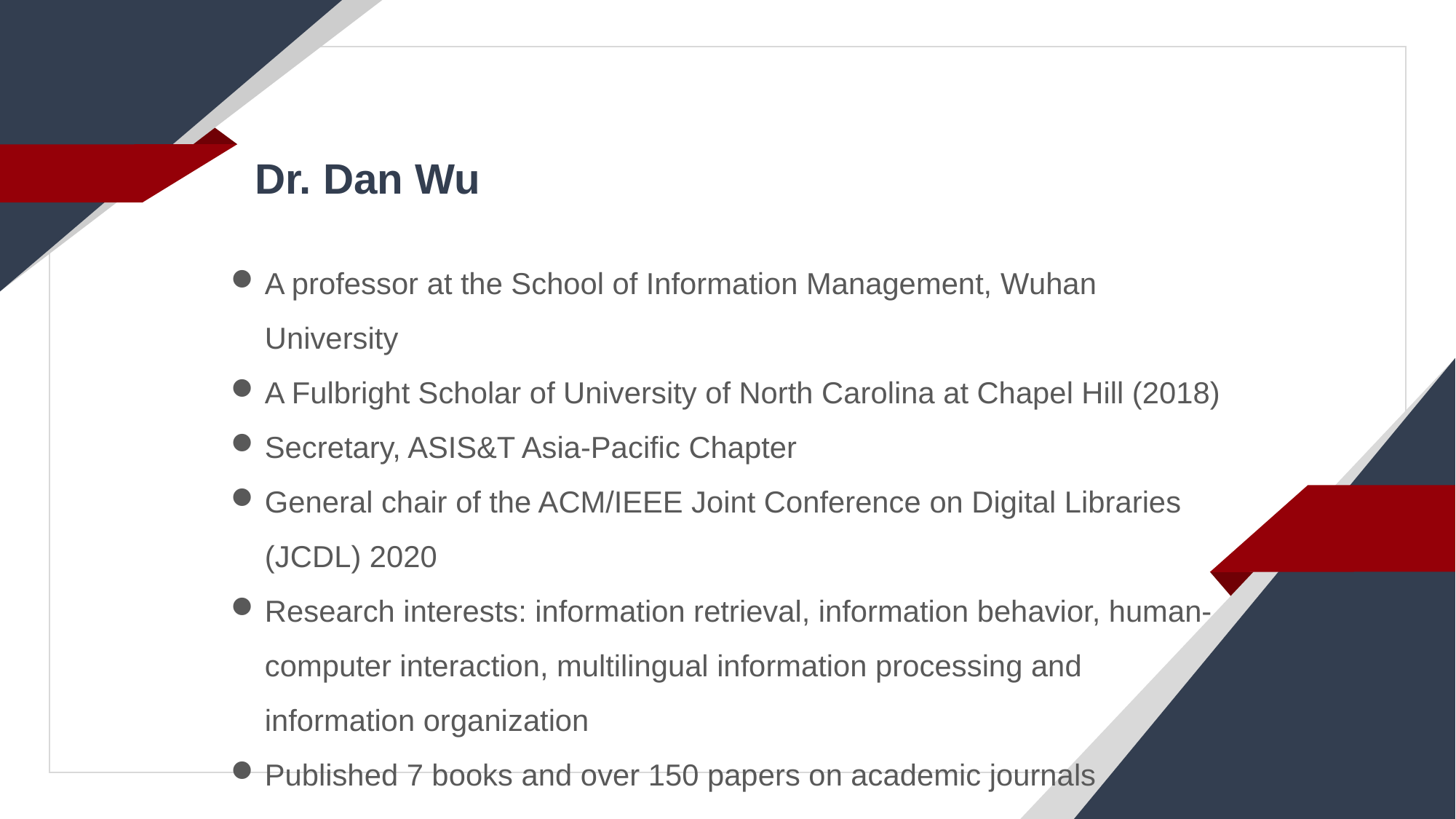

Dr. Dan Wu
A professor at the School of Information Management, Wuhan University
A Fulbright Scholar of University of North Carolina at Chapel Hill (2018)
Secretary, ASIS&T Asia-Pacific Chapter
General chair of the ACM/IEEE Joint Conference on Digital Libraries (JCDL) 2020
Research interests: information retrieval, information behavior, human-computer interaction, multilingual information processing and information organization
Published 7 books and over 150 papers on academic journals